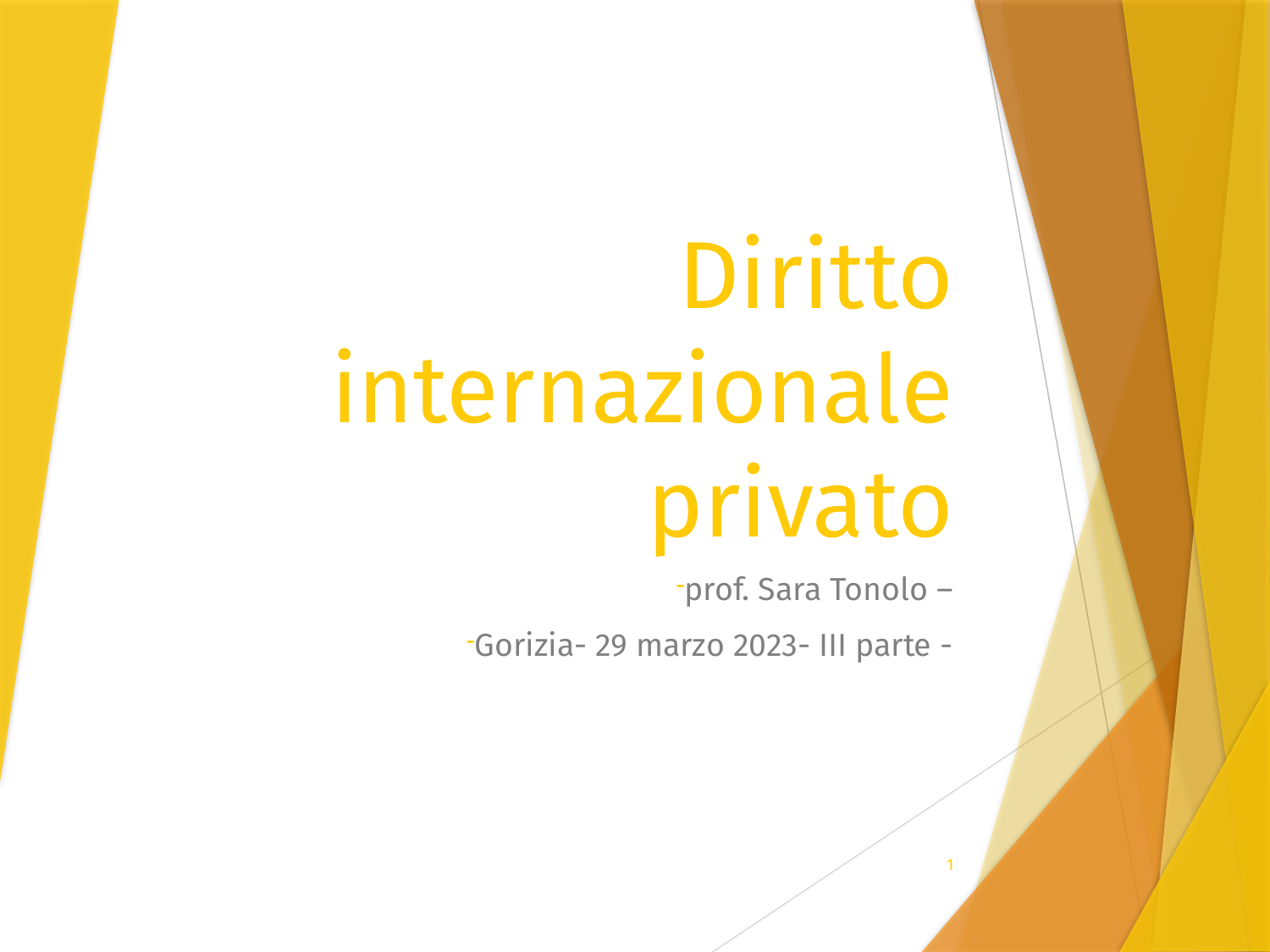

# Diritto internazionale privato
prof. Sara Tonolo –
Gorizia- 29 marzo 2023- III parte -
1